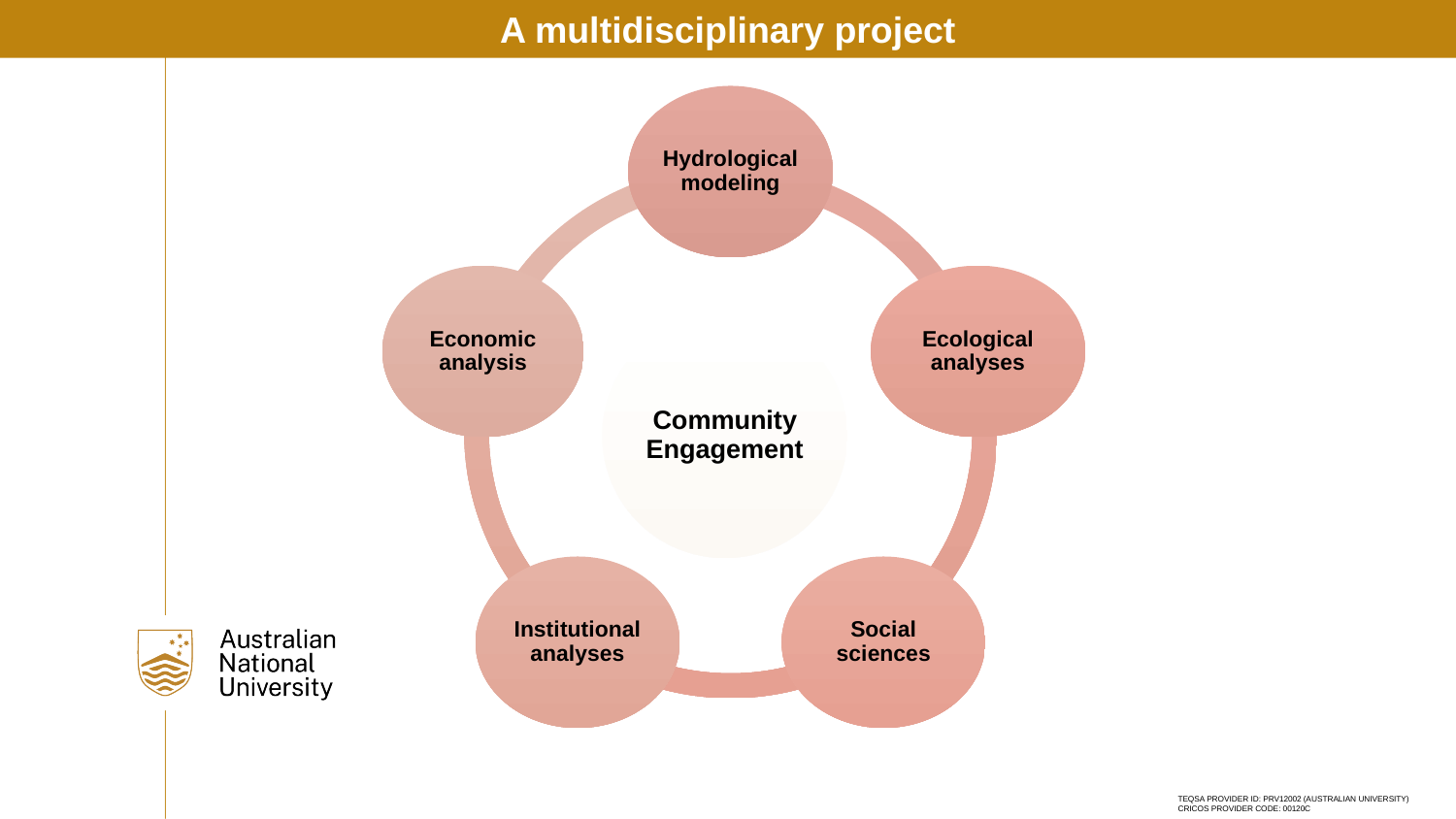

A multidisciplinary project
Community Engagement
Hydrological modeling
Ecological analyses
Social sciences
Institutional analyses
Economic analysis